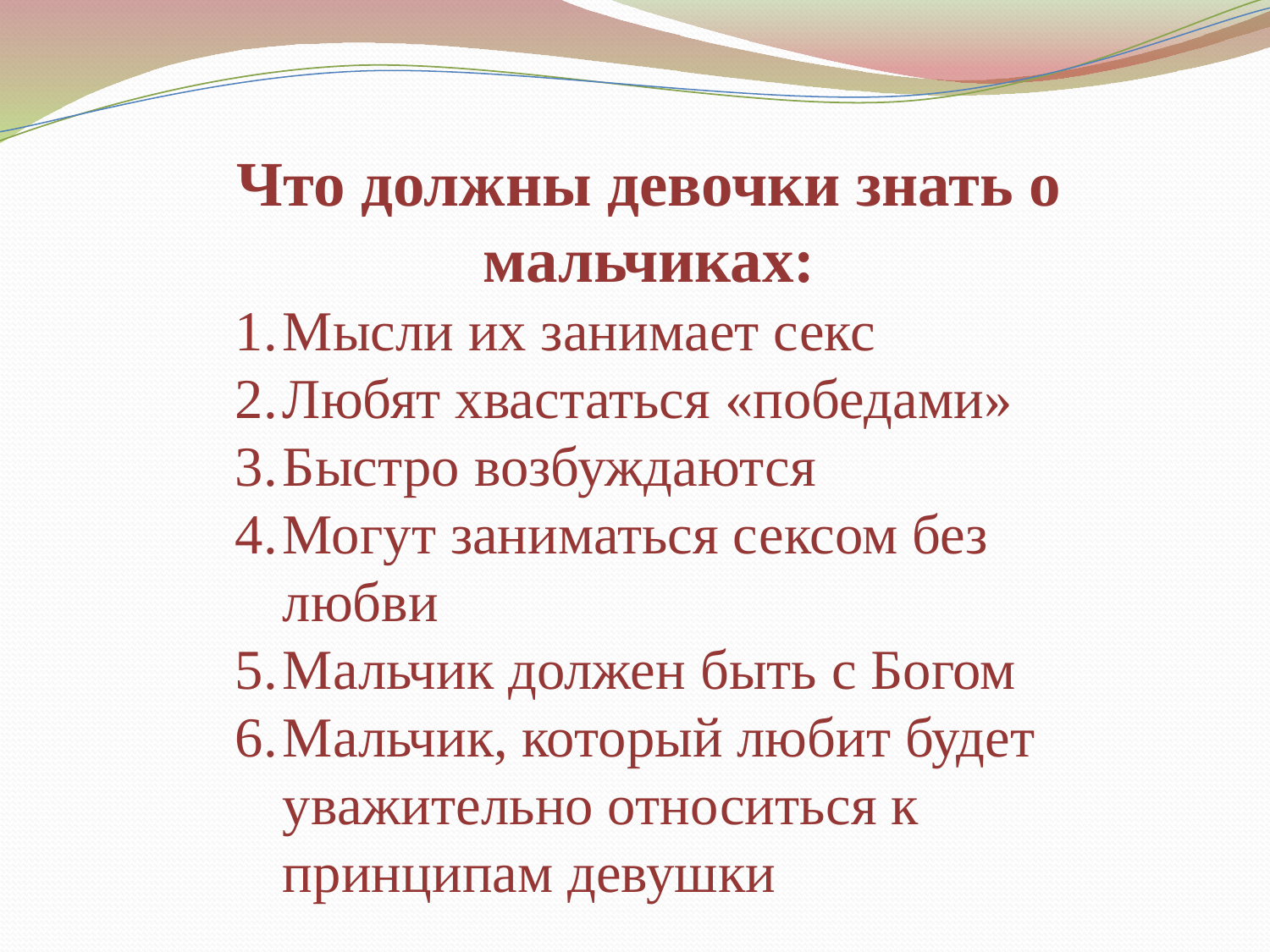

Что должны девочки знать о мальчиках:
Мысли их занимает секс
Любят хвастаться «победами»
Быстро возбуждаются
Могут заниматься сексом без любви
Мальчик должен быть с Богом
Мальчик, который любит будет уважительно относиться к принципам девушки